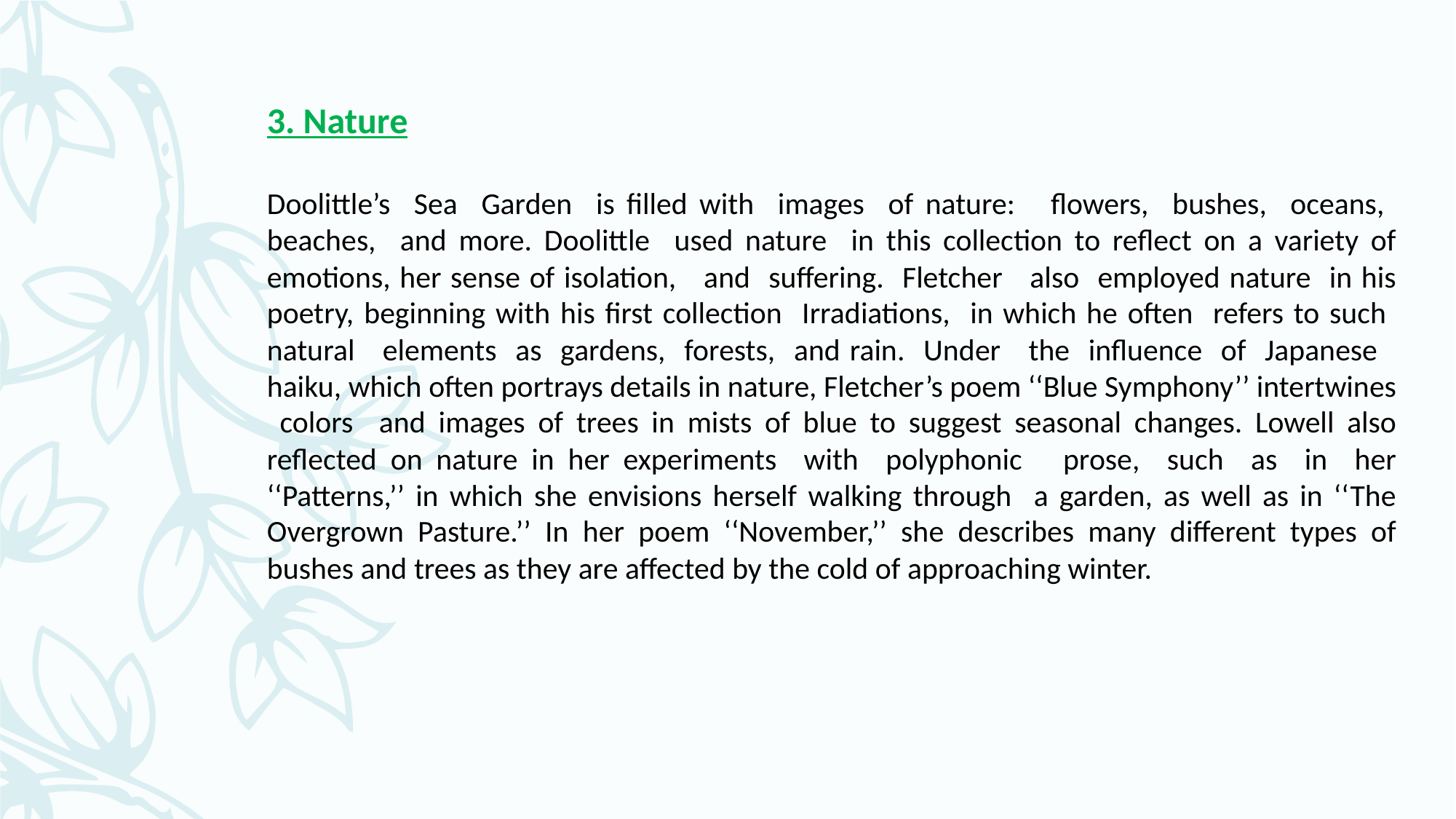

3. Nature

Doolittle’s  Sea  Garden  is filled with  images  of nature:   flowers,  bushes,  oceans,  beaches,  and more. Doolittle  used nature  in this collection to reflect on a variety of emotions, her sense of isolation,   and  suffering.  Fletcher   also  employed nature  in his poetry, beginning with his first collection  Irradiations,  in which he often  refers to such  natural   elements  as  gardens,  forests,  and rain.  Under   the  influence  of  Japanese   haiku, which often portrays details in nature, Fletcher’s poem ‘‘Blue Symphony’’ intertwines  colors  and images of trees in mists of blue to suggest seasonal changes. Lowell also reflected on nature in her experiments  with  polyphonic   prose,  such  as  in  her ‘‘Patterns,’’ in which she envisions herself walking through  a garden, as well as in ‘‘The Overgrown Pasture.’’ In her poem ‘‘November,’’ she describes many different types of bushes and trees as they are affected by the cold of approaching winter.